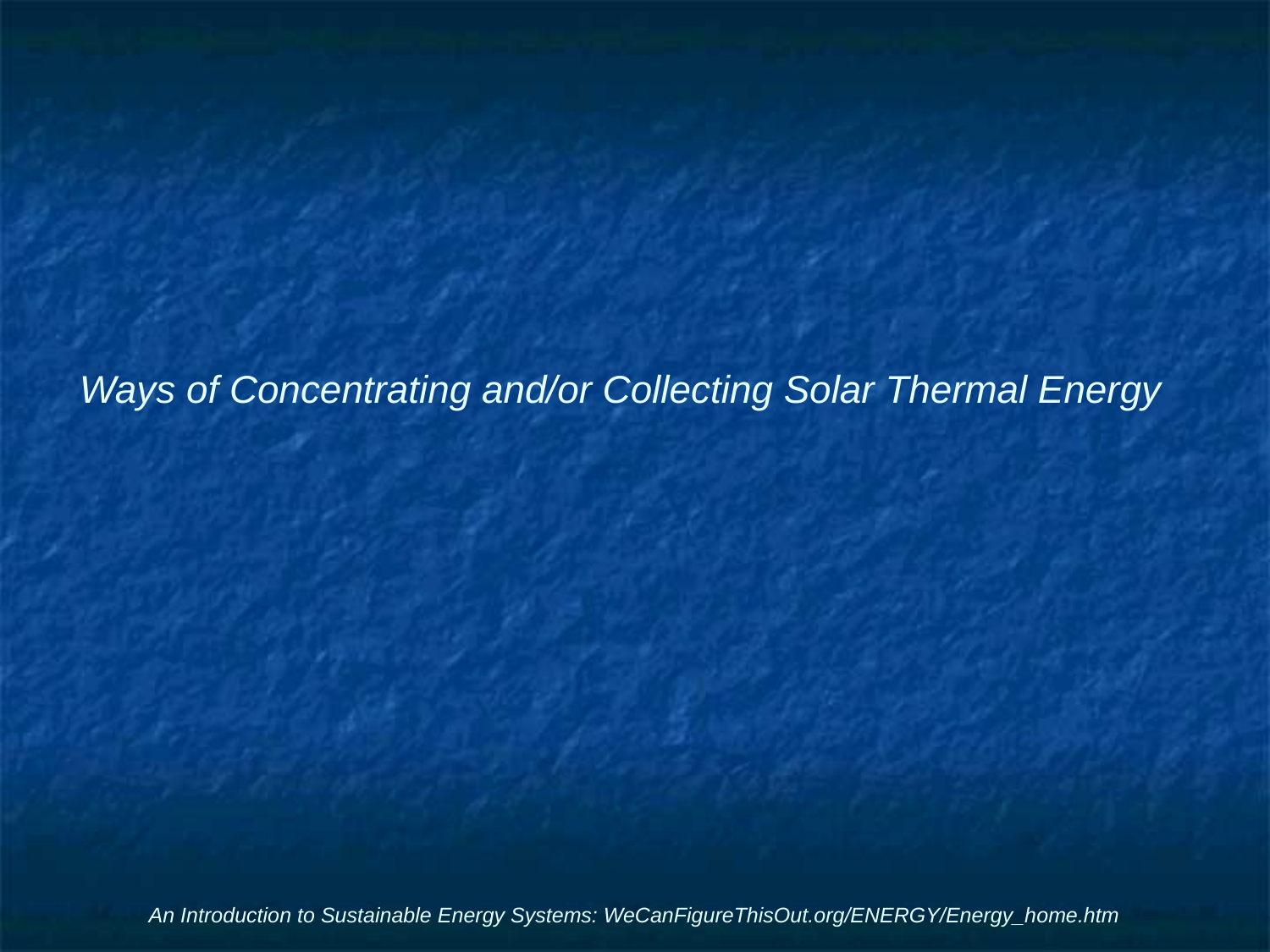

# Ways of Concentrating and/or Collecting Solar Thermal Energy
An Introduction to Sustainable Energy Systems: WeCanFigureThisOut.org/ENERGY/Energy_home.htm